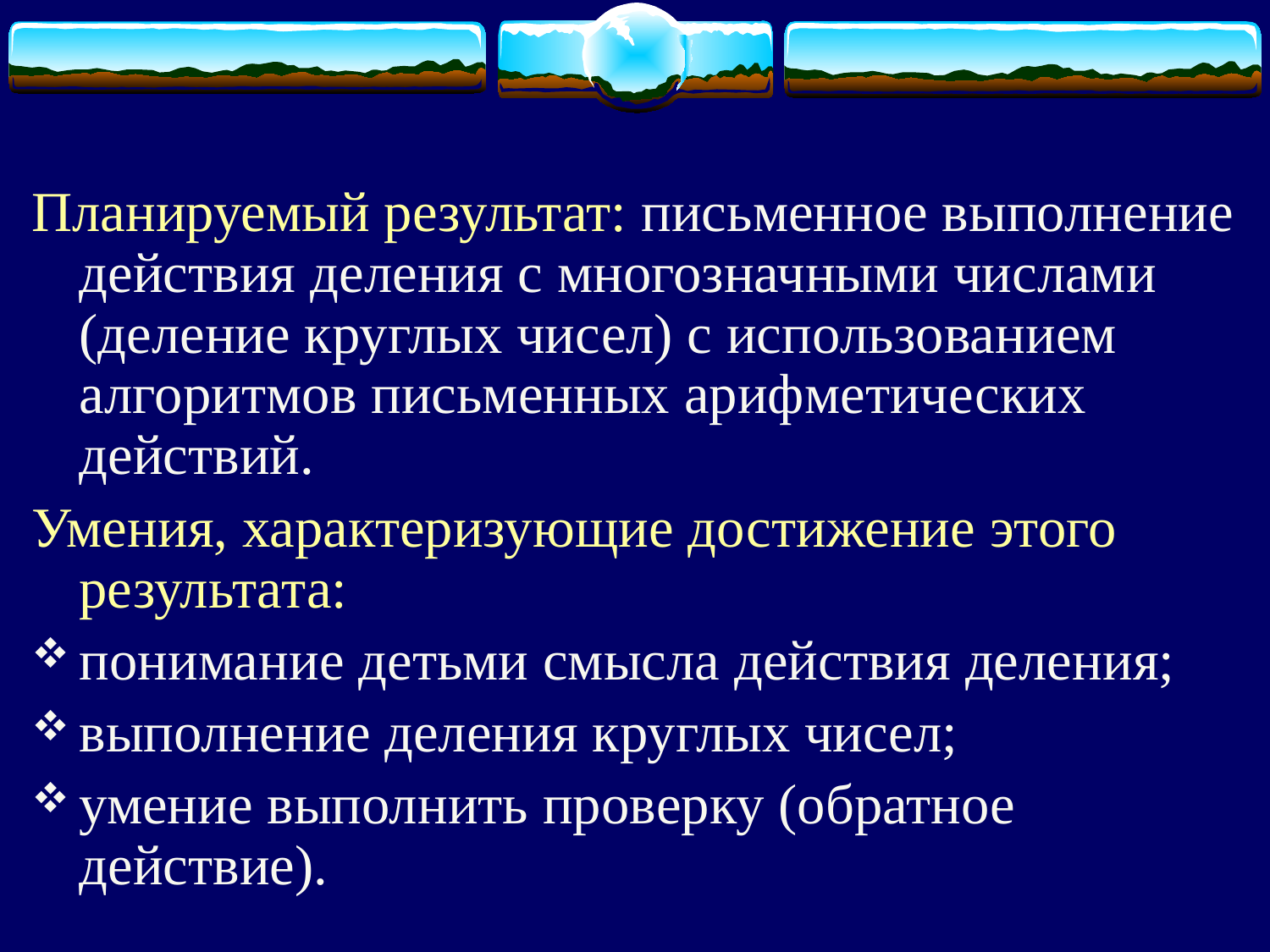

Планируемый результат: письменное выполнение действия деления с многозначными числами (деление круглых чисел) с использованием алгоритмов письменных арифметических действий.
Умения, характеризующие достижение этого результата:
понимание детьми смысла действия деления;
выполнение деления круглых чисел;
умение выполнить проверку (обратное действие).